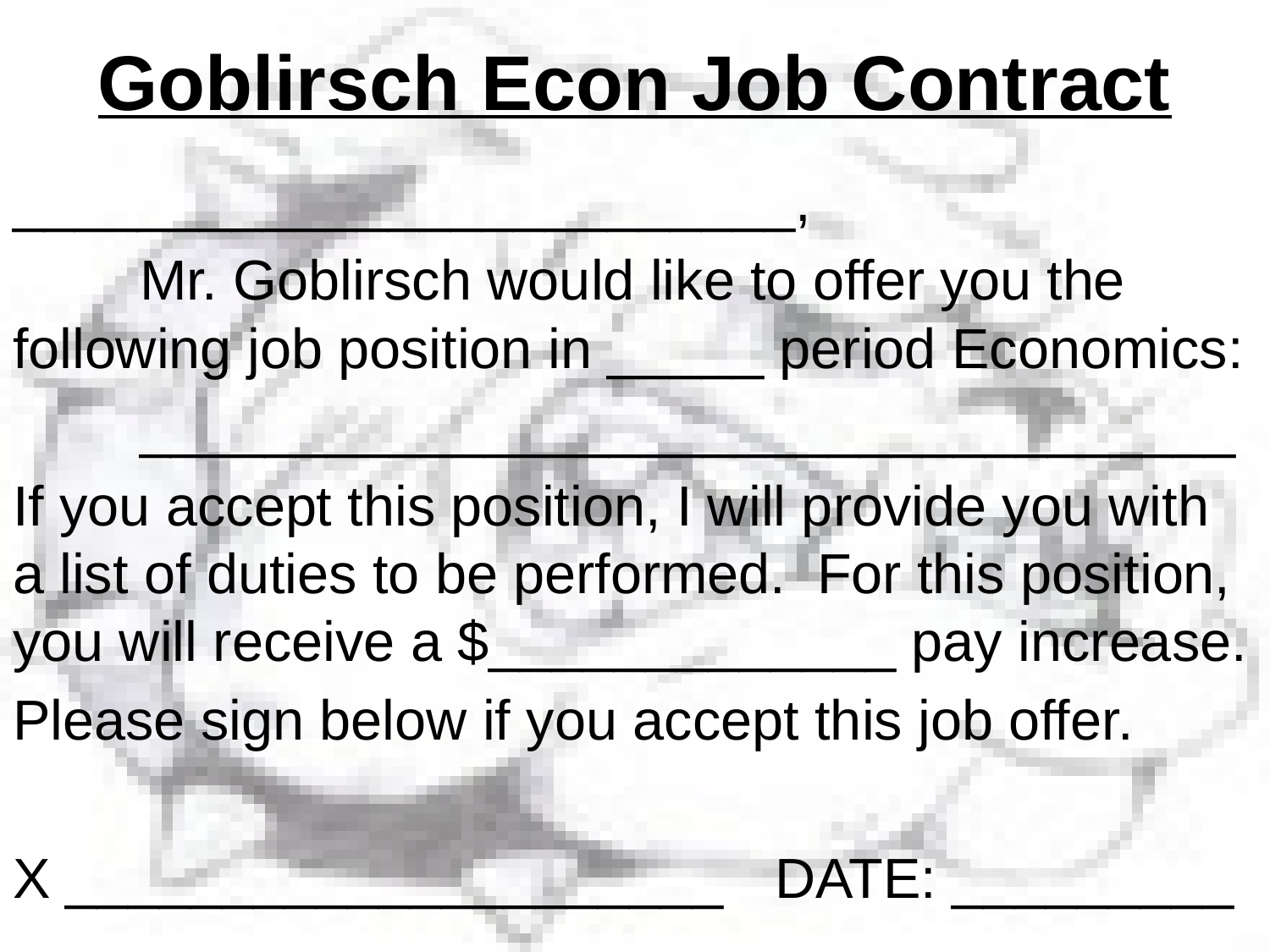

# Goblirsch Econ Job Contract
_________________________,
	Mr. Goblirsch would like to offer you the following job position in _____ period Economics:
	___________________________________
If you accept this position, I will provide you with a list of duties to be performed.  For this position, you will receive a $_____________ pay increase.
Please sign below if you accept this job offer.

X _____________________	DATE: _________